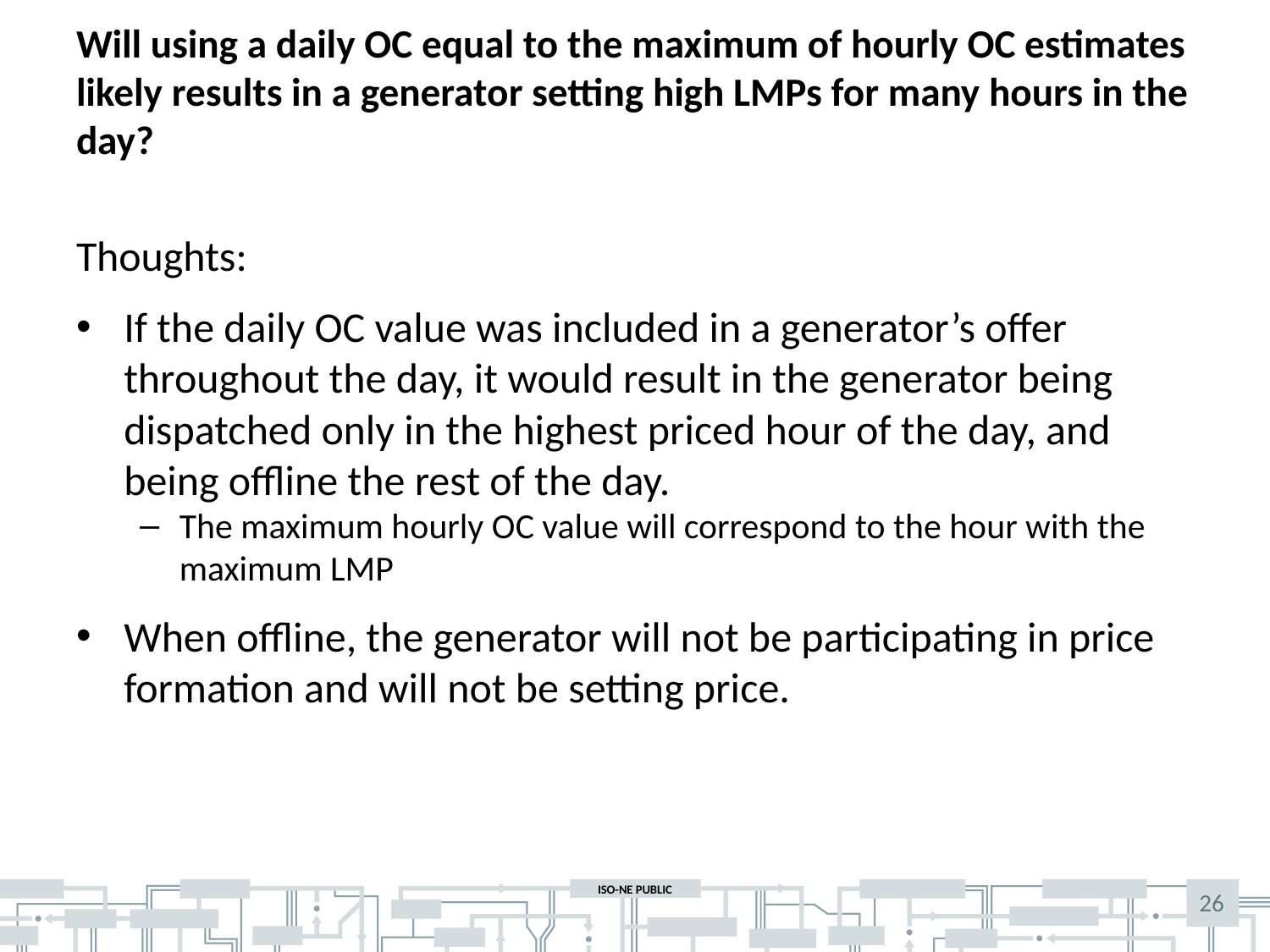

# Will using a daily OC equal to the maximum of hourly OC estimates likely results in a generator setting high LMPs for many hours in the day?
Thoughts:
If the daily OC value was included in a generator’s offer throughout the day, it would result in the generator being dispatched only in the highest priced hour of the day, and being offline the rest of the day.
The maximum hourly OC value will correspond to the hour with the maximum LMP
When offline, the generator will not be participating in price formation and will not be setting price.
26